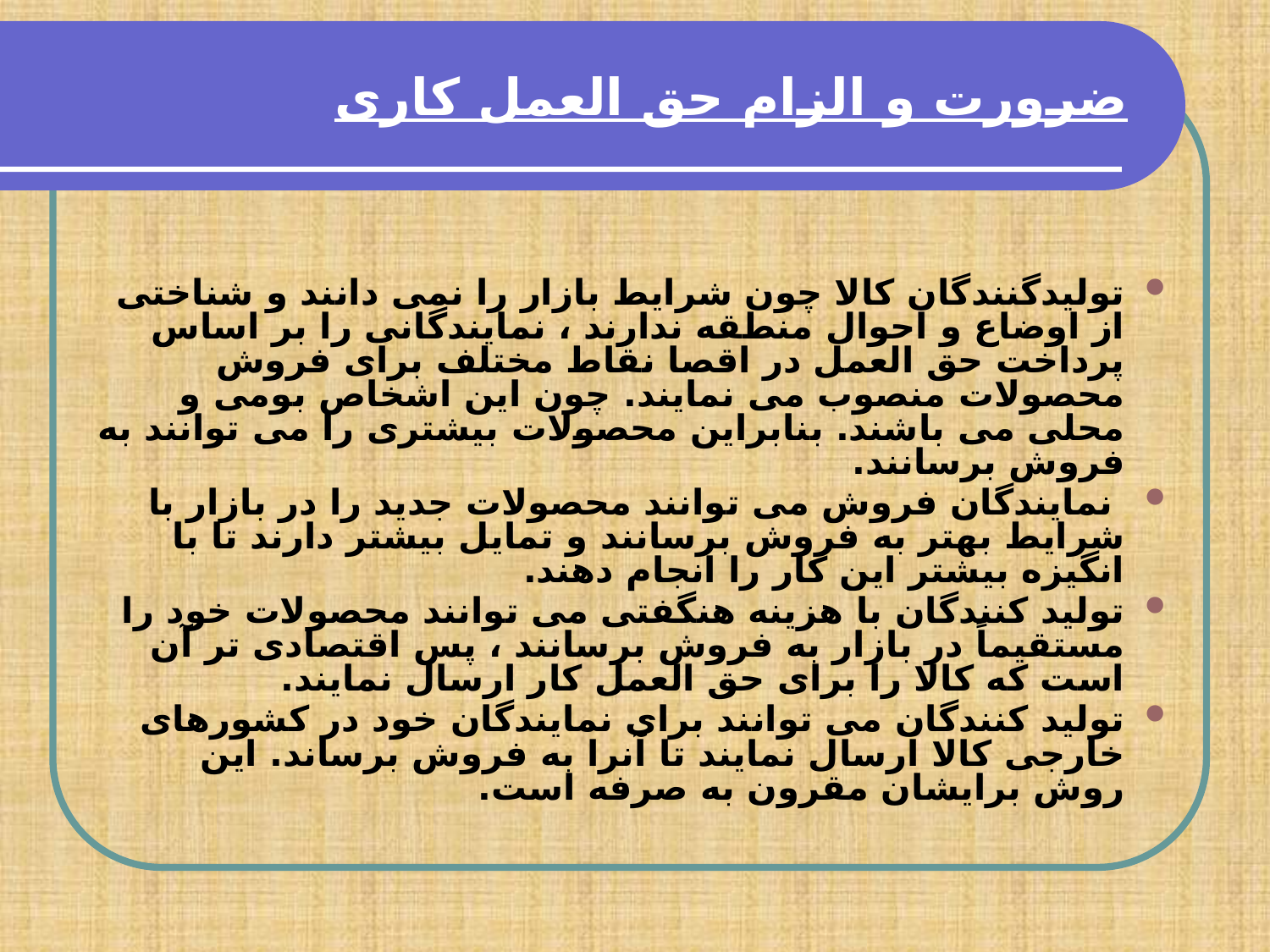

# ضرورت و الزام حق العمل کاری

تولیدگنندگان کالا چون شرایط بازار را نمی دانند و شناختی از اوضاع و احوال منطقه ندارند ، نمایندگانی را بر اساس پرداخت حق العمل در اقصا نقاط مختلف برای فروش محصولات منصوب می نمایند. چون این اشخاص بومی و محلی می باشند. بنابراین محصولات بیشتری را می توانند به فروش برسانند.
 نمایندگان فروش می توانند محصولات جدید را در بازار با شرایط بهتر به فروش برسانند و تمایل بیشتر دارند تا با انگیزه بیشتر این کار را انجام دهند.
تولید کنندگان با هزینه هنگفتی می توانند محصولات خود را مستقیماً در بازار به فروش برسانند ، پس اقتصادی تر آن است که کالا را برای حق العمل کار ارسال نمایند.
تولید کنندگان می توانند برای نمایندگان خود در کشورهای خارجی کالا ارسال نمایند تا آنرا به فروش برساند. این روش برایشان مقرون به صرفه است.